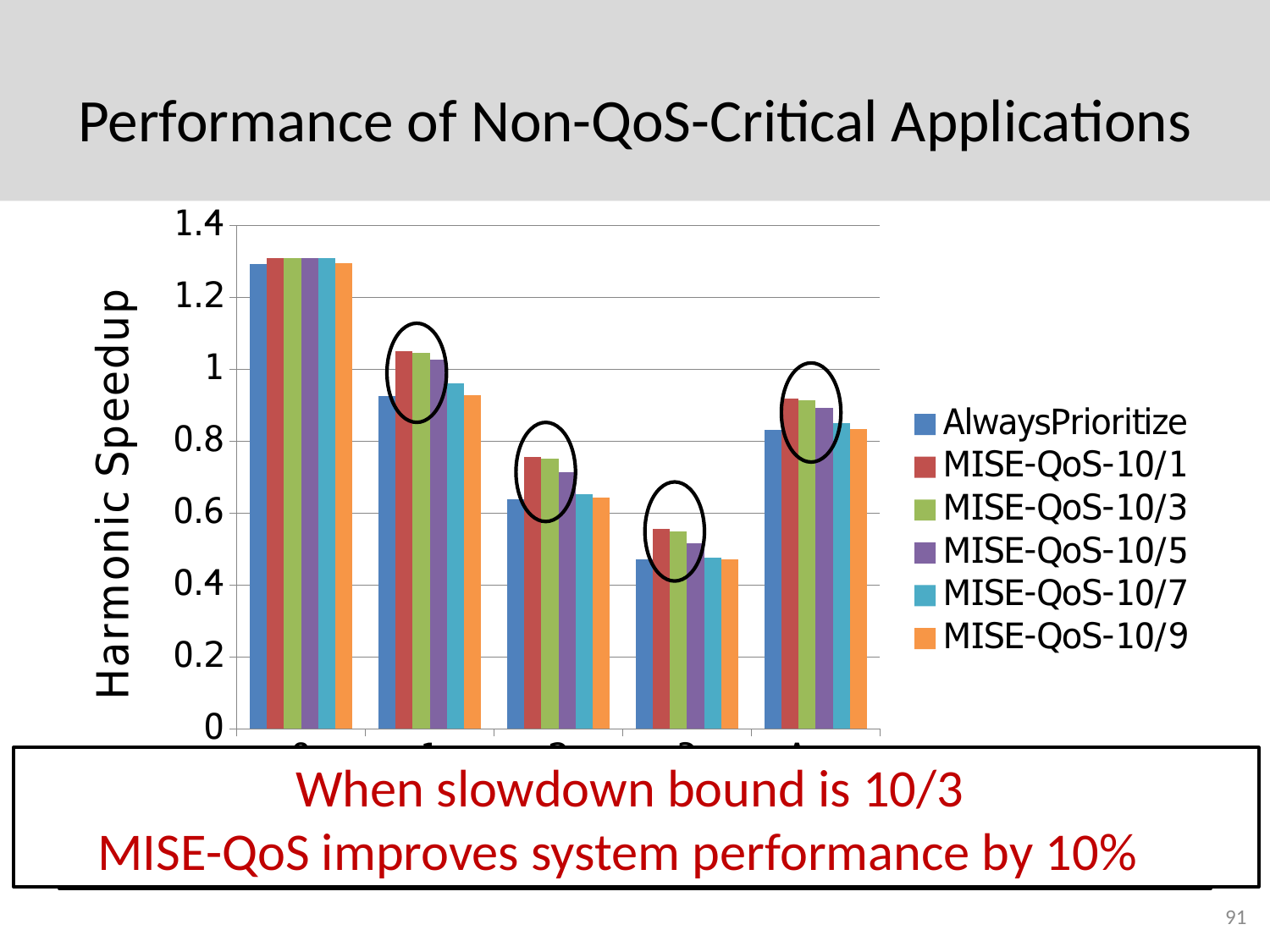

# Performance of Non-QoS-Critical Applications

### Chart

| Category | AlwaysPrioritize | MISE-QoS-10/1 | MISE-QoS-10/3 | MISE-QoS-10/5 | MISE-QoS-10/7 | MISE-QoS-10/9 |
|---|---|---|---|---|---|---|
| 0 | 1.29322917672054 | 1.3104536694327504 | 1.3104536694327504 | 1.3103829657422406 | 1.31006877944003 | 1.29661949414668 |
| 1 | 0.9268440684897432 | 1.0514532926786198 | 1.0471105568117105 | 1.0268051632352604 | 0.962334776877536 | 0.928981341645282 |
| 2 | 0.6378250710732094 | 0.7570766799966617 | 0.7527640540165592 | 0.7147583615615982 | 0.6540634448602117 | 0.6428695324344896 |
| 3 | 0.4724668931200543 | 0.5559975600176528 | 0.5498196502218502 | 0.5172171474240148 | 0.475563137385586 | 0.471493507942133 |
| Avg | 0.8325913024000002 | 0.9187453005000003 | 0.9150369826 | 0.8922909095 | 0.8505075346 | 0.834990969 |

When slowdown bound is 10/3
MISE-QoS improves system performance by 10%
Higher performance when bound is loose

91